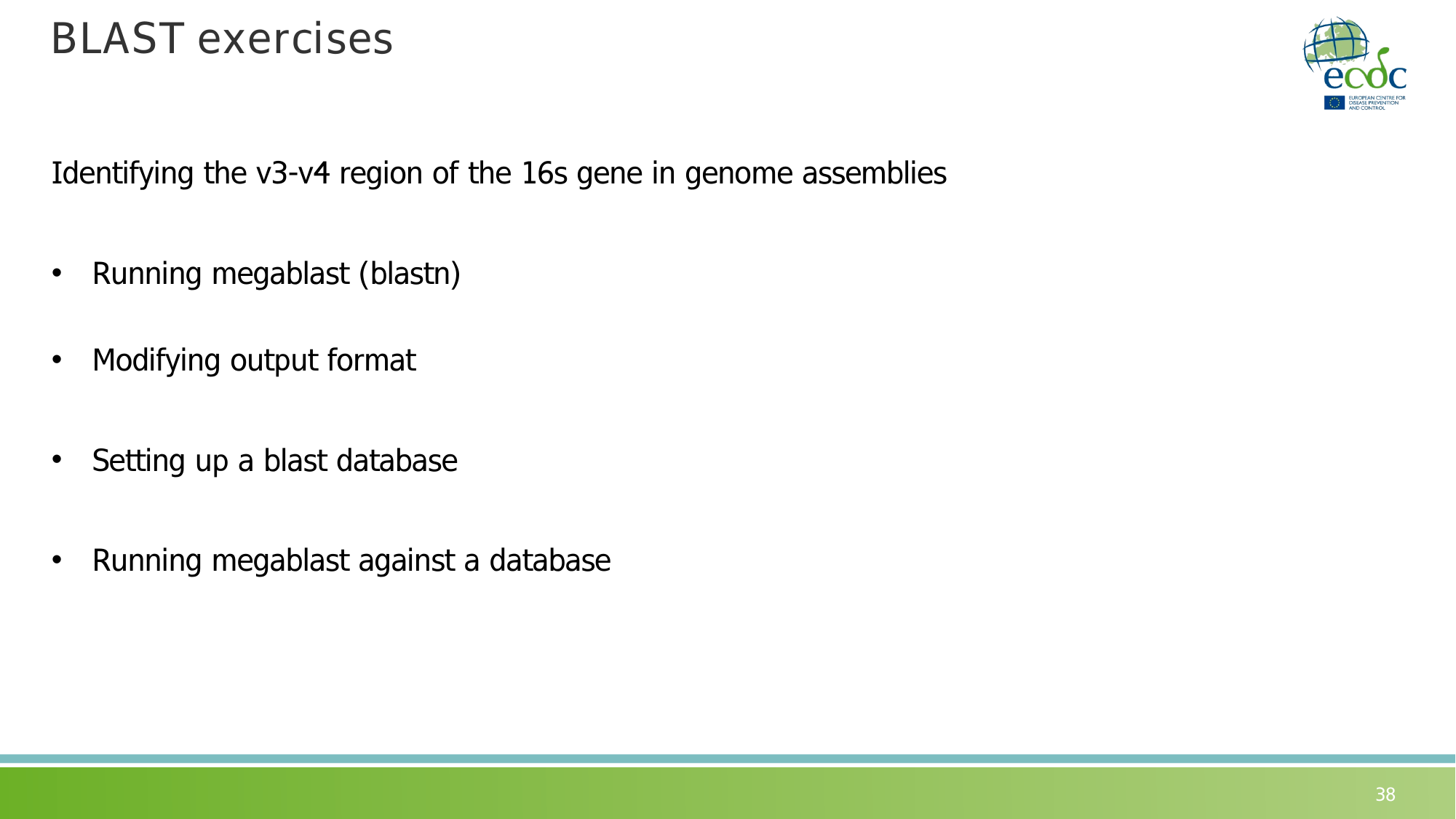

# BLAST exercises
Identifying the v3-v4 region of the 16s gene in genome assemblies

Running megablast (blastn)
Modifying output format

Setting up a blast database

Running megablast against a database

38